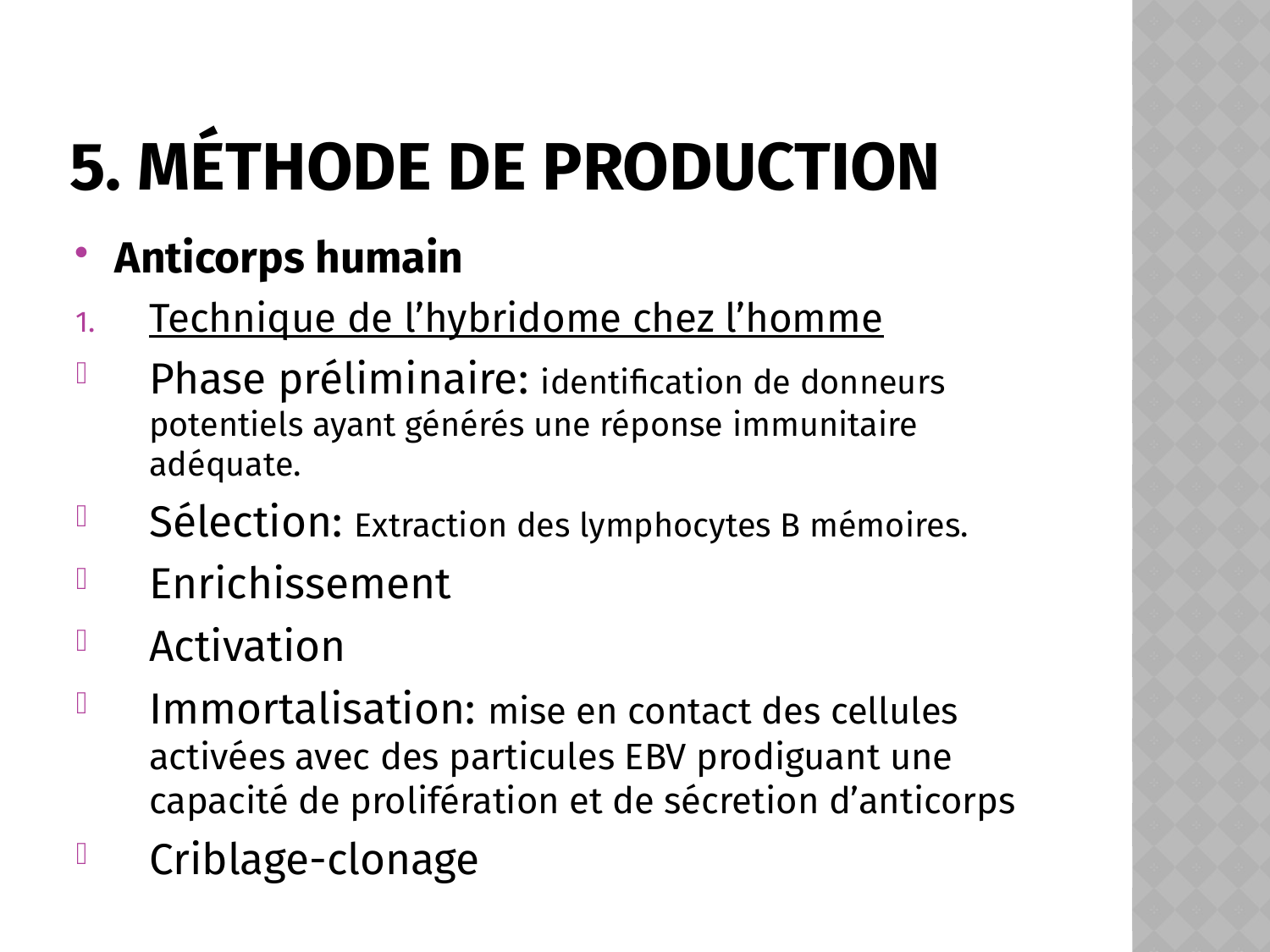

# 5. Méthode de production
Anticorps humain
Technique de l’hybridome chez l’homme
Phase préliminaire: identification de donneurs potentiels ayant générés une réponse immunitaire adéquate.
Sélection: Extraction des lymphocytes B mémoires.
Enrichissement
Activation
Immortalisation: mise en contact des cellules activées avec des particules EBV prodiguant une capacité de prolifération et de sécretion d’anticorps
Criblage-clonage